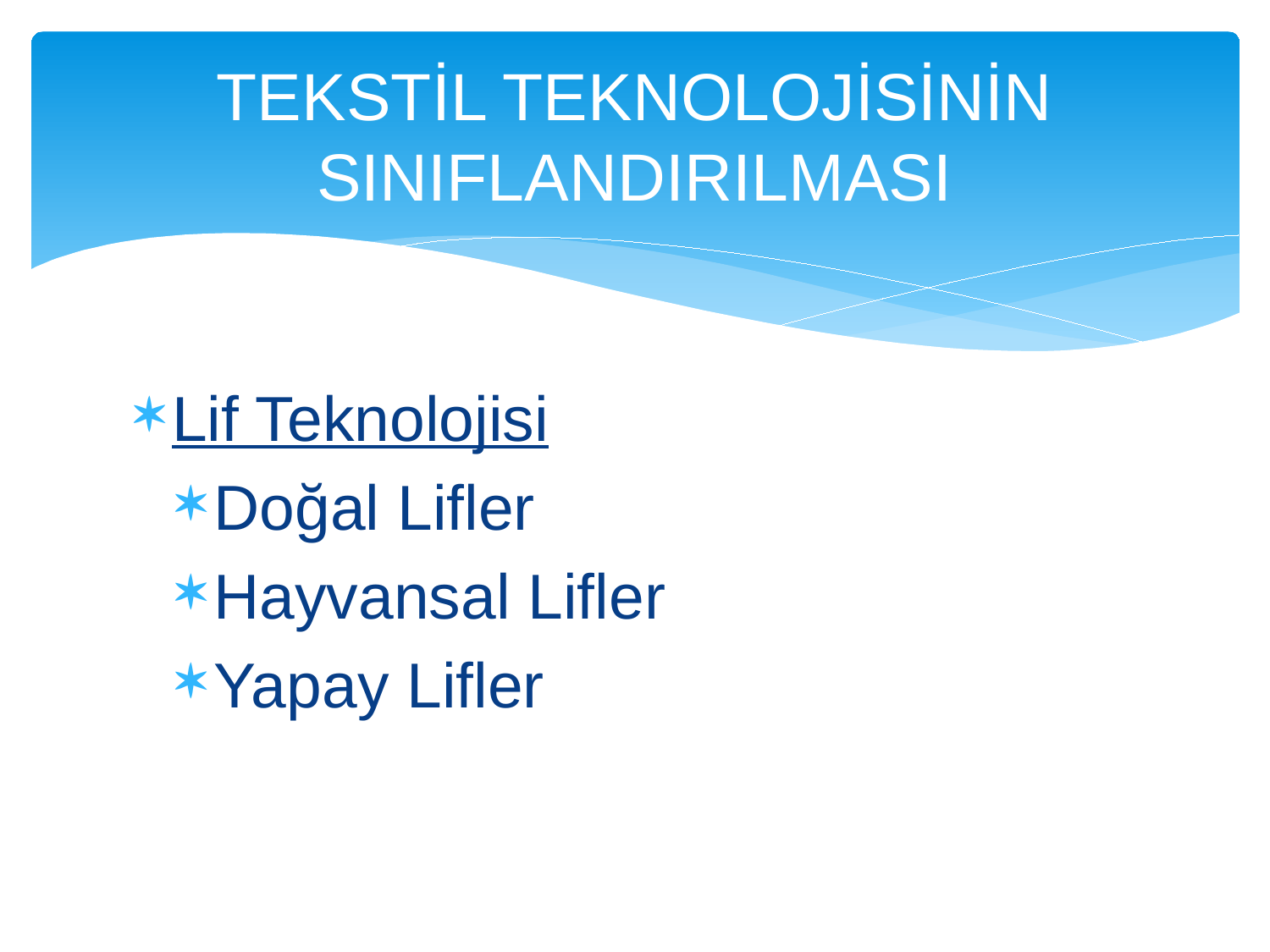

# TEKSTİL TEKNOLOJİSİNİN SINIFLANDIRILMASI
Lif Teknolojisi
Doğal Lifler
Hayvansal Lifler
Yapay Lifler